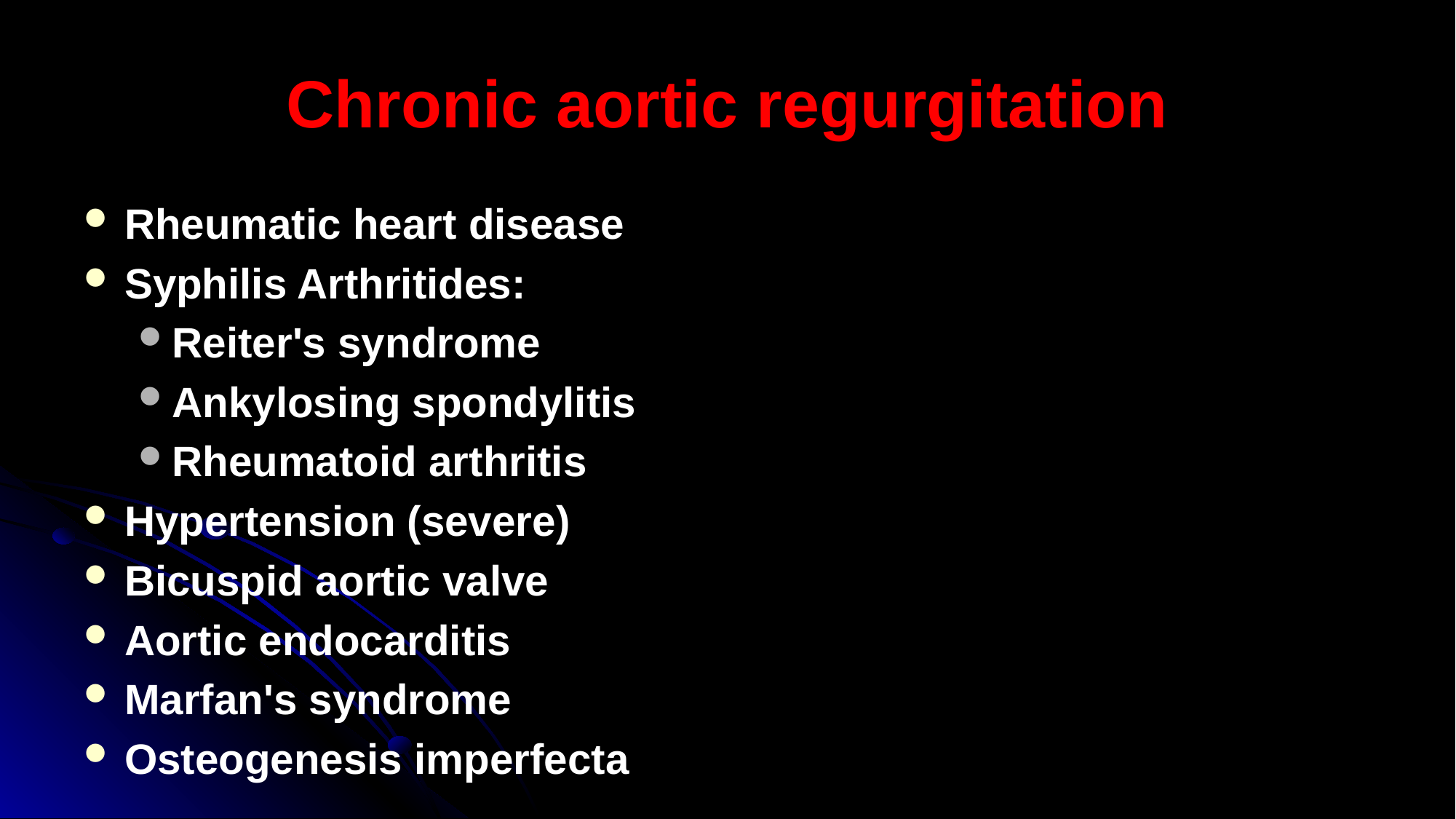

# Chronic aortic regurgitation
Rheumatic heart disease
Syphilis Arthritides:
Reiter's syndrome
Ankylosing spondylitis
Rheumatoid arthritis
Hypertension (severe)
Bicuspid aortic valve
Aortic endocarditis
Marfan's syndrome
Osteogenesis imperfecta